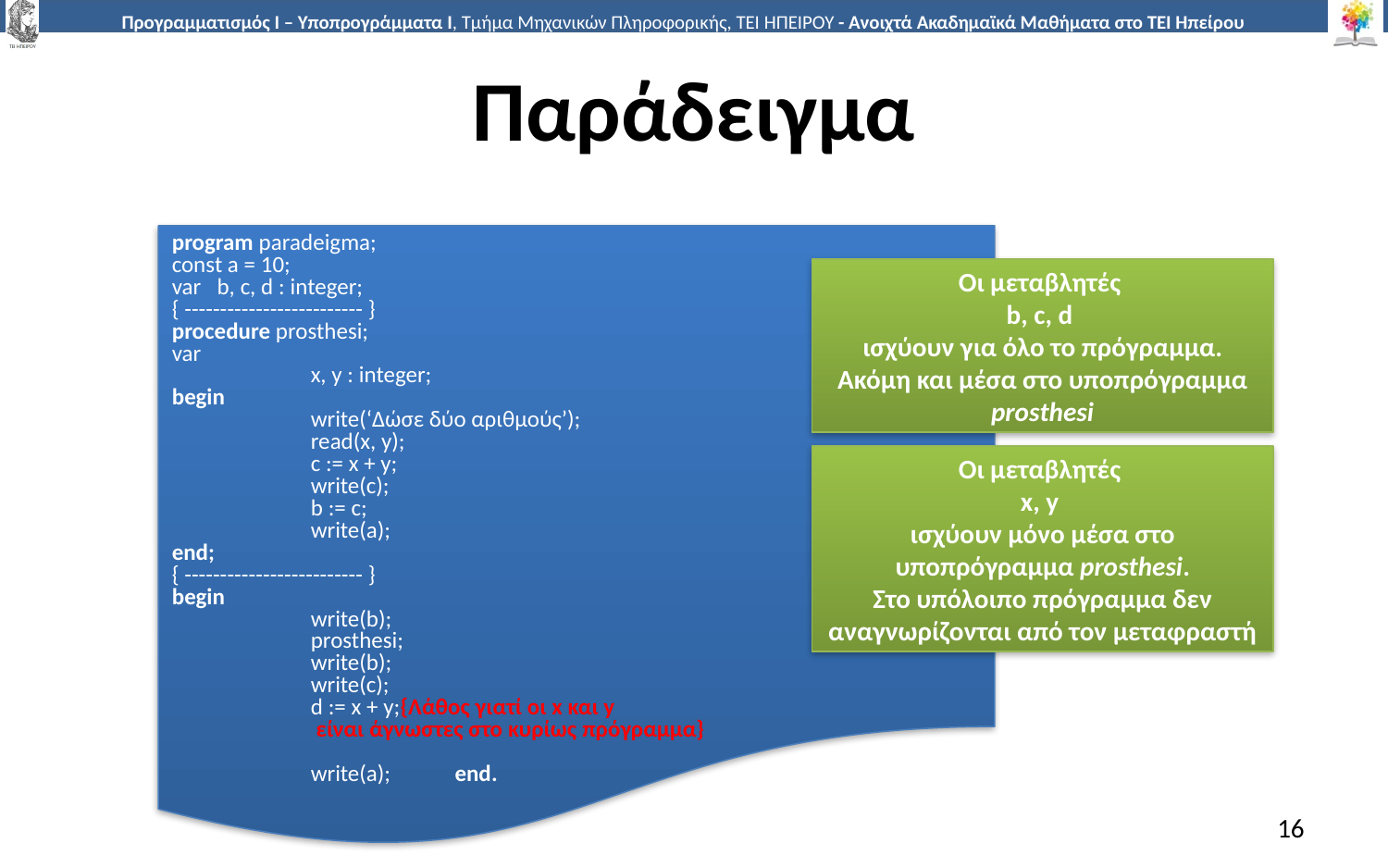

# Παράδειγμα
program paradeigma;
const a = 10;
var   b, c, d : integer;
{ ------------------------- }
procedure prosthesi;
var
	x, y : integer;
begin
	write(‘Δώσε δύο αριθμούς’);
	read(x, y);
	c := x + y;
	write(c);
	b := c;
	write(a);
end;
{ ------------------------- }
begin
	write(b);
	prosthesi;
	write(b);
	write(c);
	d := x + y;{Λάθος γιατί οι x και y 			 είναι άγνωστες στο κυρίως πρόγραμμα}

	write(a);	 end.

Οι μεταβλητές
b, c, d
ισχύουν για όλο το πρόγραμμα.
Ακόμη και μέσα στο υποπρόγραμμα prosthesi
Οι μεταβλητές
x, y
ισχύουν μόνο μέσα στο υποπρόγραμμα prosthesi.
Στο υπόλοιπο πρόγραμμα δεν αναγνωρίζονται από τον μεταφραστή
16